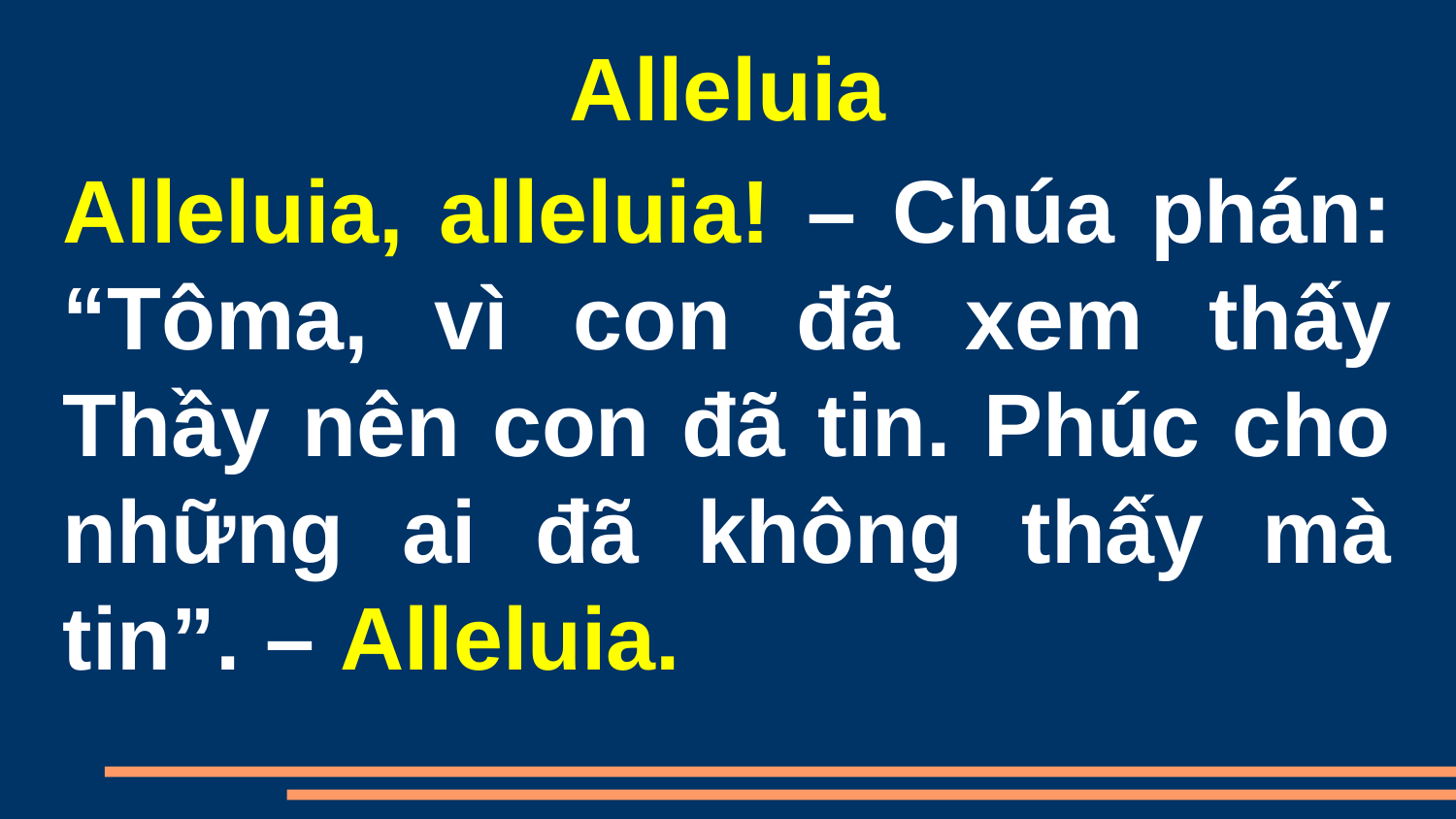

Alleluia
Alleluia, alleluia! – Chúa phán: “Tôma, vì con đã xem thấy Thầy nên con đã tin. Phúc cho những ai đã không thấy mà tin”. – Alleluia.